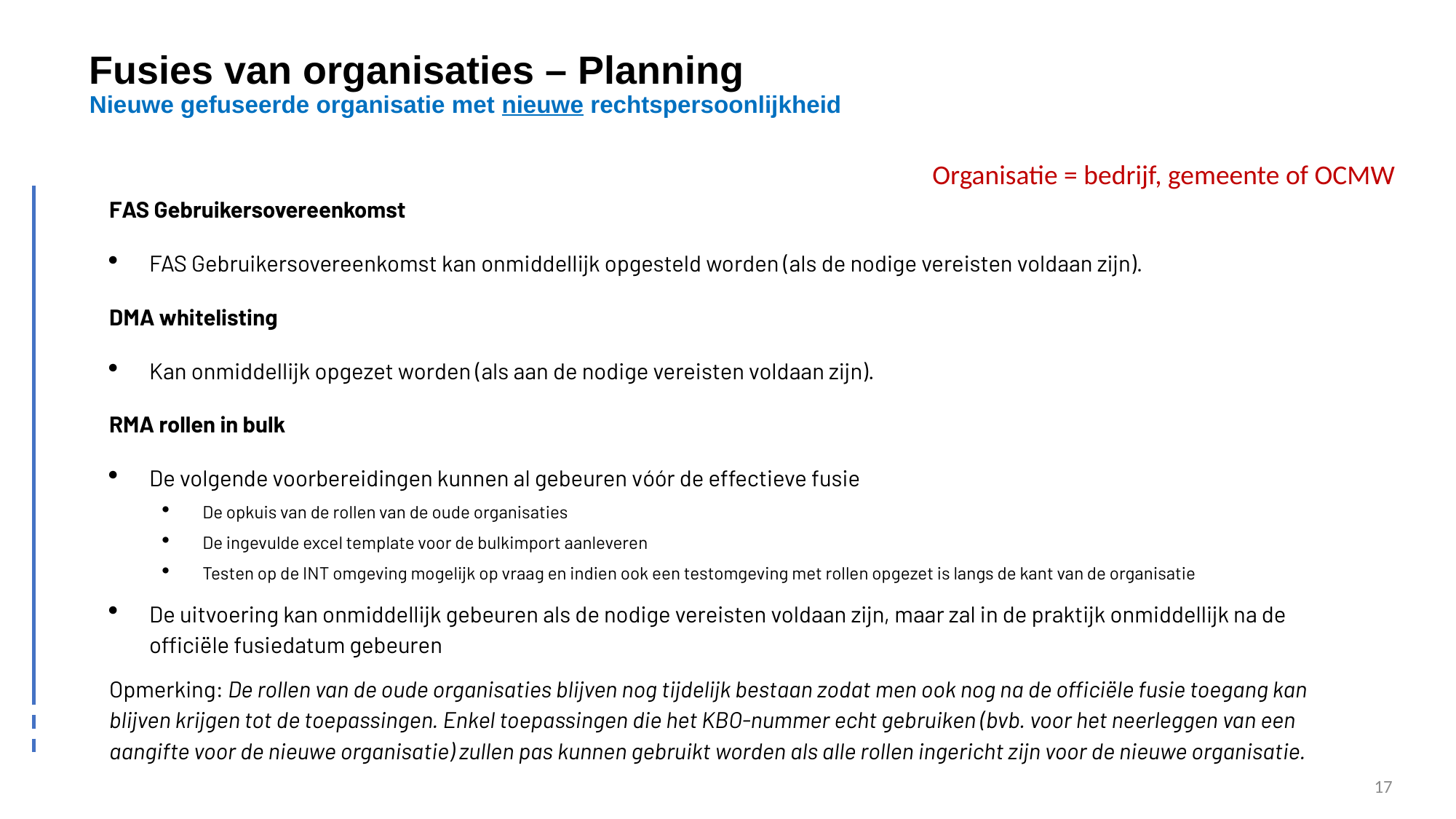

# Fusies van organisaties – Planning Nieuwe gefuseerde organisatie met nieuwe rechtspersoonlijkheid
Organisatie = bedrijf, gemeente of OCMW
FAS Gebruikersovereenkomst
FAS Gebruikersovereenkomst kan onmiddellijk opgesteld worden (als de nodige vereisten voldaan zijn).
DMA whitelisting
Kan onmiddellijk opgezet worden (als aan de nodige vereisten voldaan zijn).
RMA rollen in bulk
De volgende voorbereidingen kunnen al gebeuren vóór de effectieve fusie
De opkuis van de rollen van de oude organisaties
De ingevulde excel template voor de bulkimport aanleveren
Testen op de INT omgeving mogelijk op vraag en indien ook een testomgeving met rollen opgezet is langs de kant van de organisatie
De uitvoering kan onmiddellijk gebeuren als de nodige vereisten voldaan zijn, maar zal in de praktijk onmiddellijk na de officiële fusiedatum gebeuren
Opmerking: De rollen van de oude organisaties blijven nog tijdelijk bestaan zodat men ook nog na de officiële fusie toegang kan blijven krijgen tot de toepassingen. Enkel toepassingen die het KBO-nummer echt gebruiken (bvb. voor het neerleggen van een aangifte voor de nieuwe organisatie) zullen pas kunnen gebruikt worden als alle rollen ingericht zijn voor de nieuwe organisatie.

17